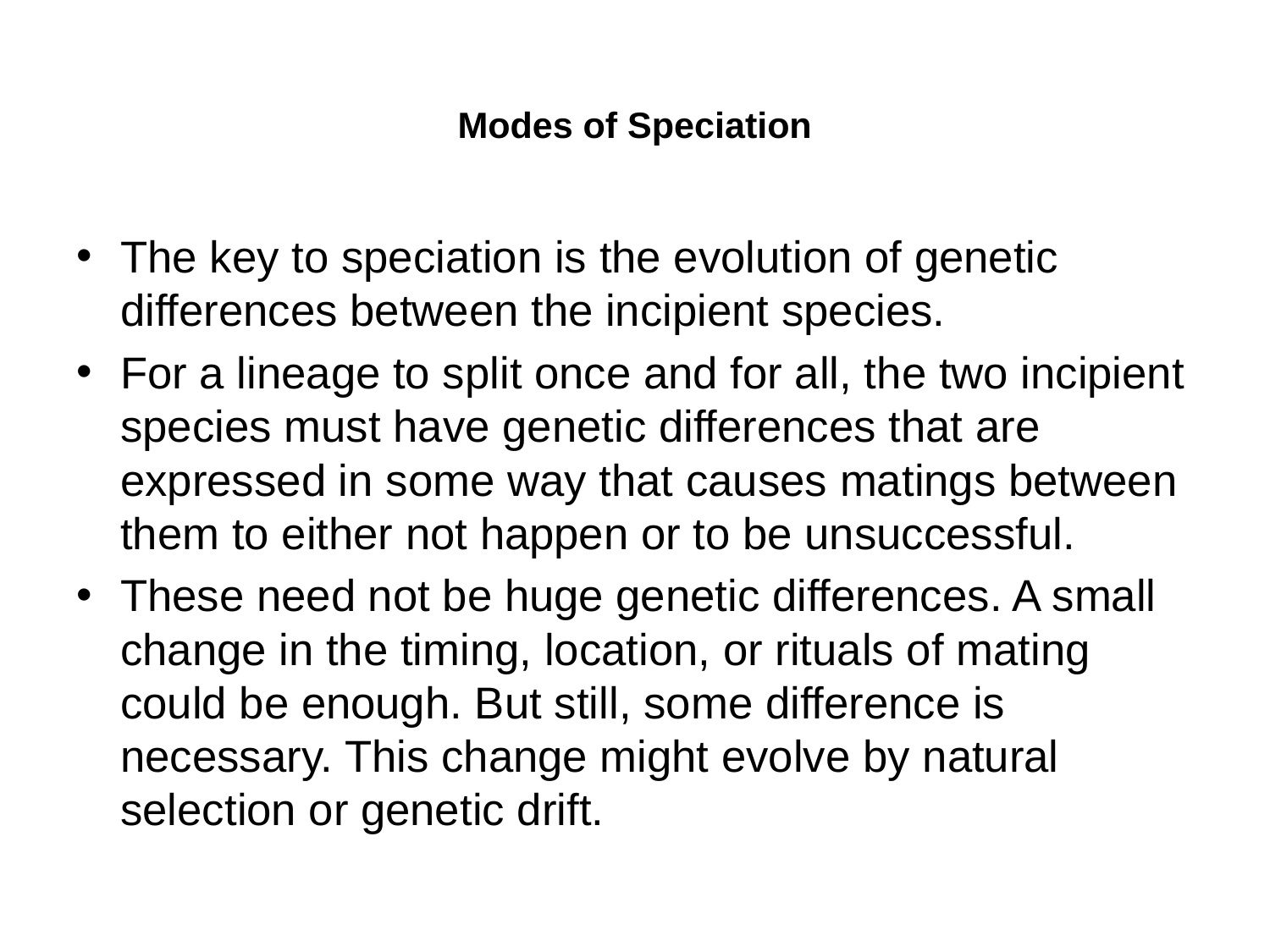

# Modes of Speciation
The key to speciation is the evolution of genetic differences between the incipient species.
For a lineage to split once and for all, the two incipient species must have genetic differences that are expressed in some way that causes matings between them to either not happen or to be unsuccessful.
These need not be huge genetic differences. A small change in the timing, location, or rituals of mating could be enough. But still, some difference is necessary. This change might evolve by natural selection or genetic drift.